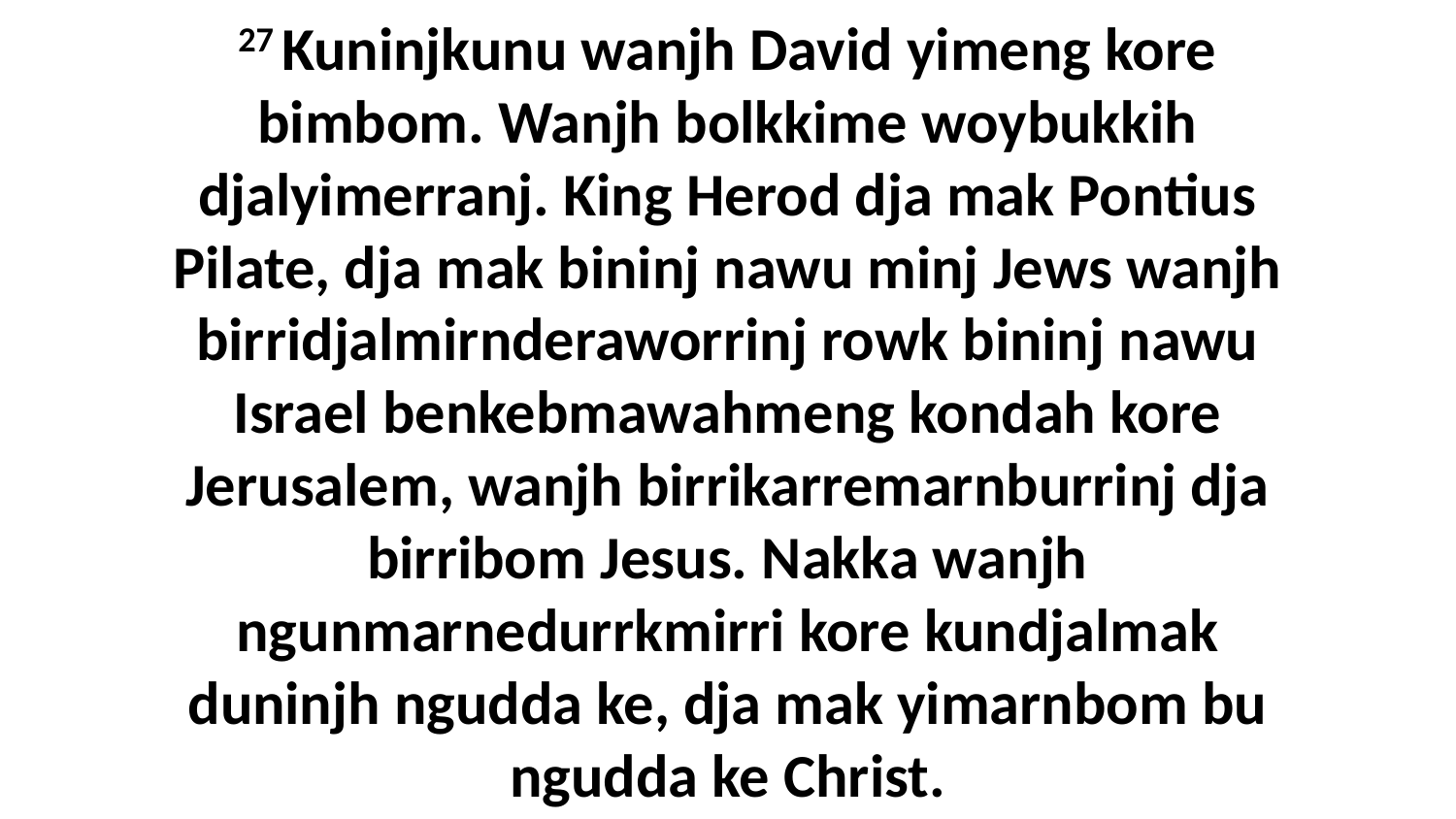

27 Kuninjkunu wanjh David yimeng kore bimbom. Wanjh bolkkime woybukkih djalyimerranj. King Herod dja mak Pontius Pilate, dja mak bininj nawu minj Jews wanjh birridjalmirnderaworrinj rowk bininj nawu Israel benkebmawahmeng kondah kore Jerusalem, wanjh birrikarremarnburrinj dja birribom Jesus. Nakka wanjh ngunmarnedurrkmirri kore kundjalmak duninjh ngudda ke, dja mak yimarnbom bu ngudda ke Christ.